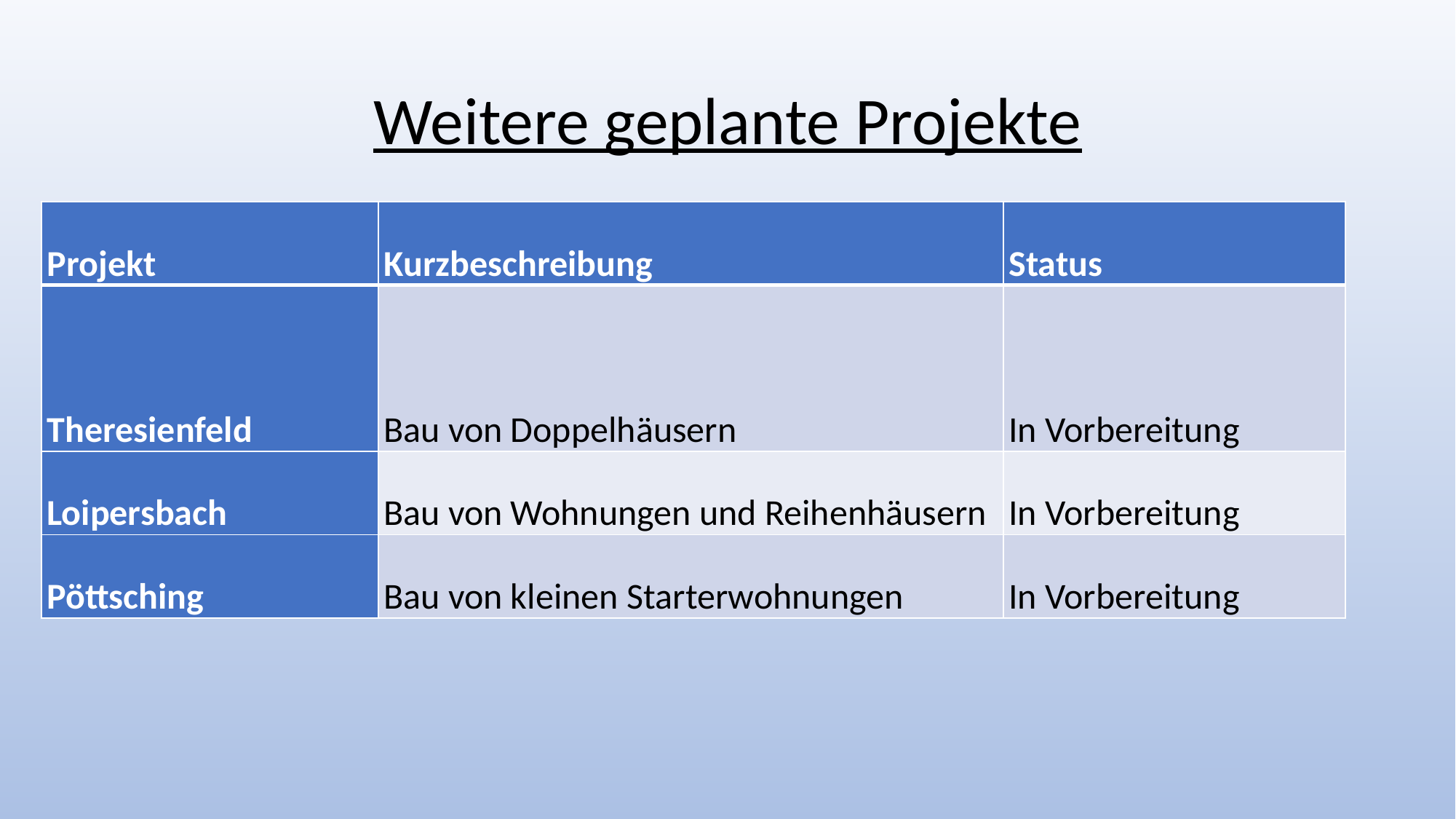

# Weitere geplante Projekte
| Projekt | Kurzbeschreibung | Status |
| --- | --- | --- |
| Theresienfeld | Bau von Doppelhäusern | In Vorbereitung |
| Loipersbach | Bau von Wohnungen und Reihenhäusern | In Vorbereitung |
| Pöttsching | Bau von kleinen Starterwohnungen | In Vorbereitung |